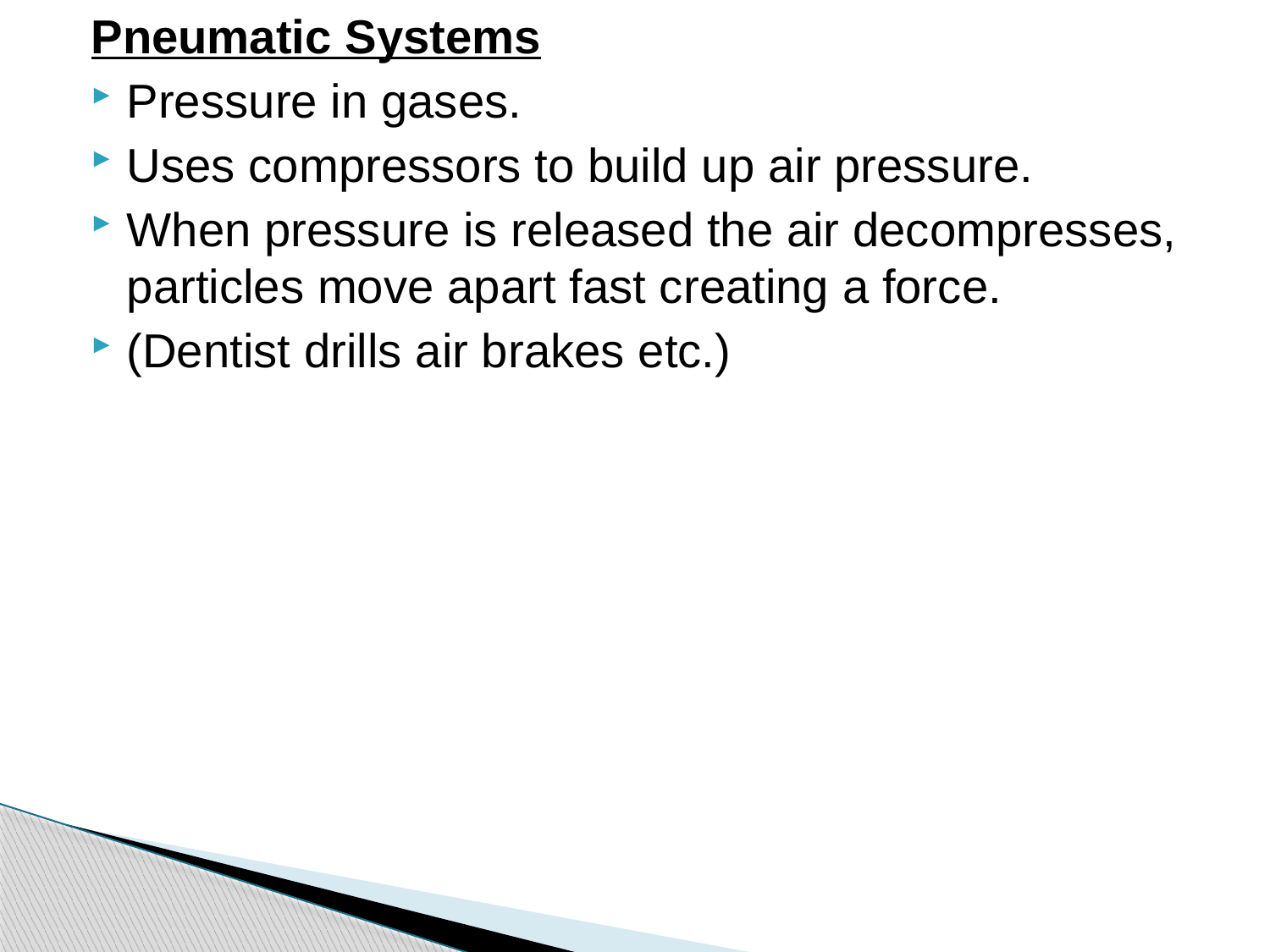

Pneumatic Systems
Pressure in gases.
Uses compressors to build up air pressure.
When pressure is released the air decompresses, particles move apart fast creating a force.
(Dentist drills air brakes etc.)